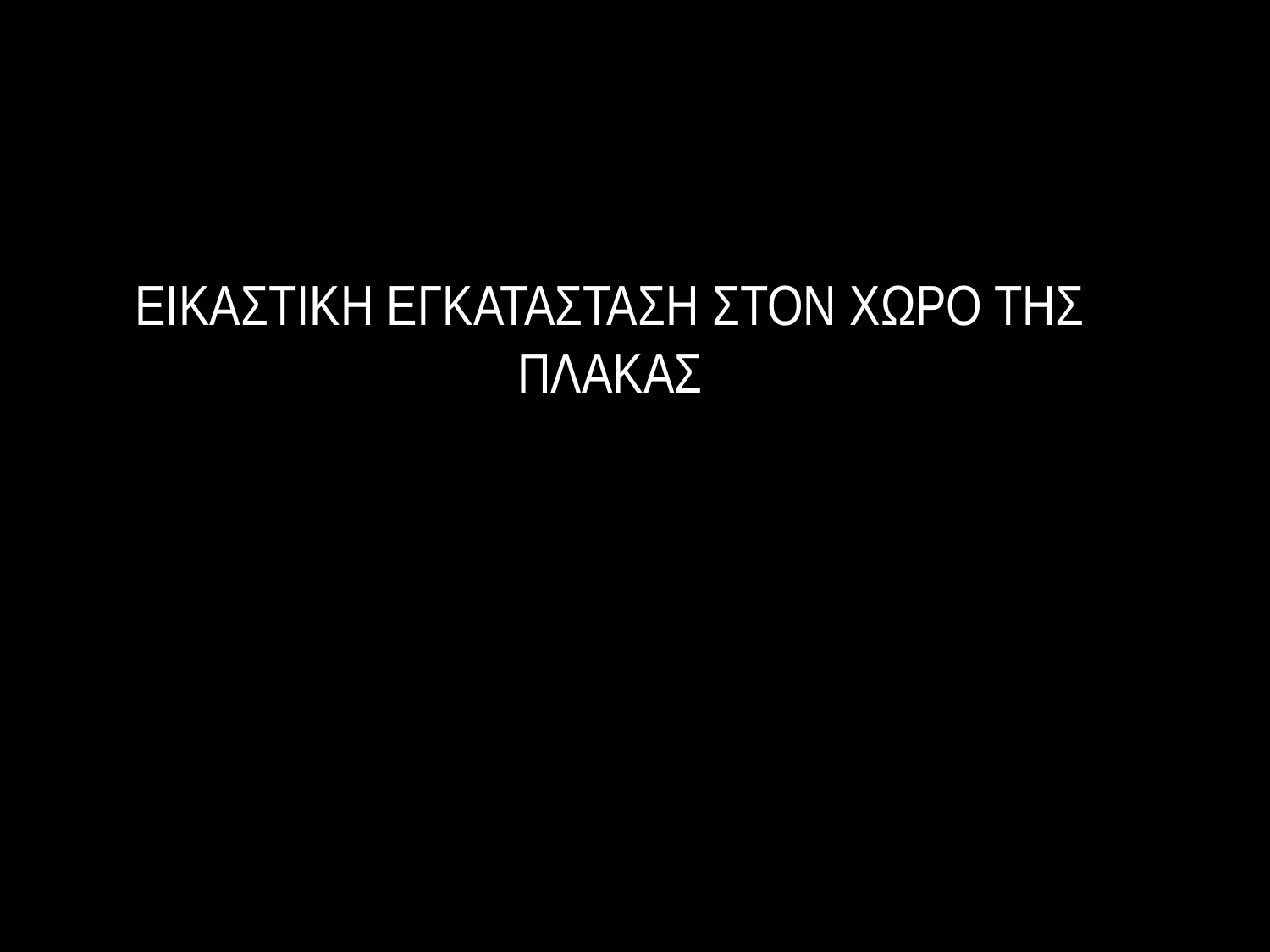

# ΕΙΚΑΣΤΙΚΗ ΕΓΚΑΤΑΣΤΑΣΗ ΣΤΟΝ ΧΩΡΟ ΤΗΣ ΠΛΑΚΑΣ